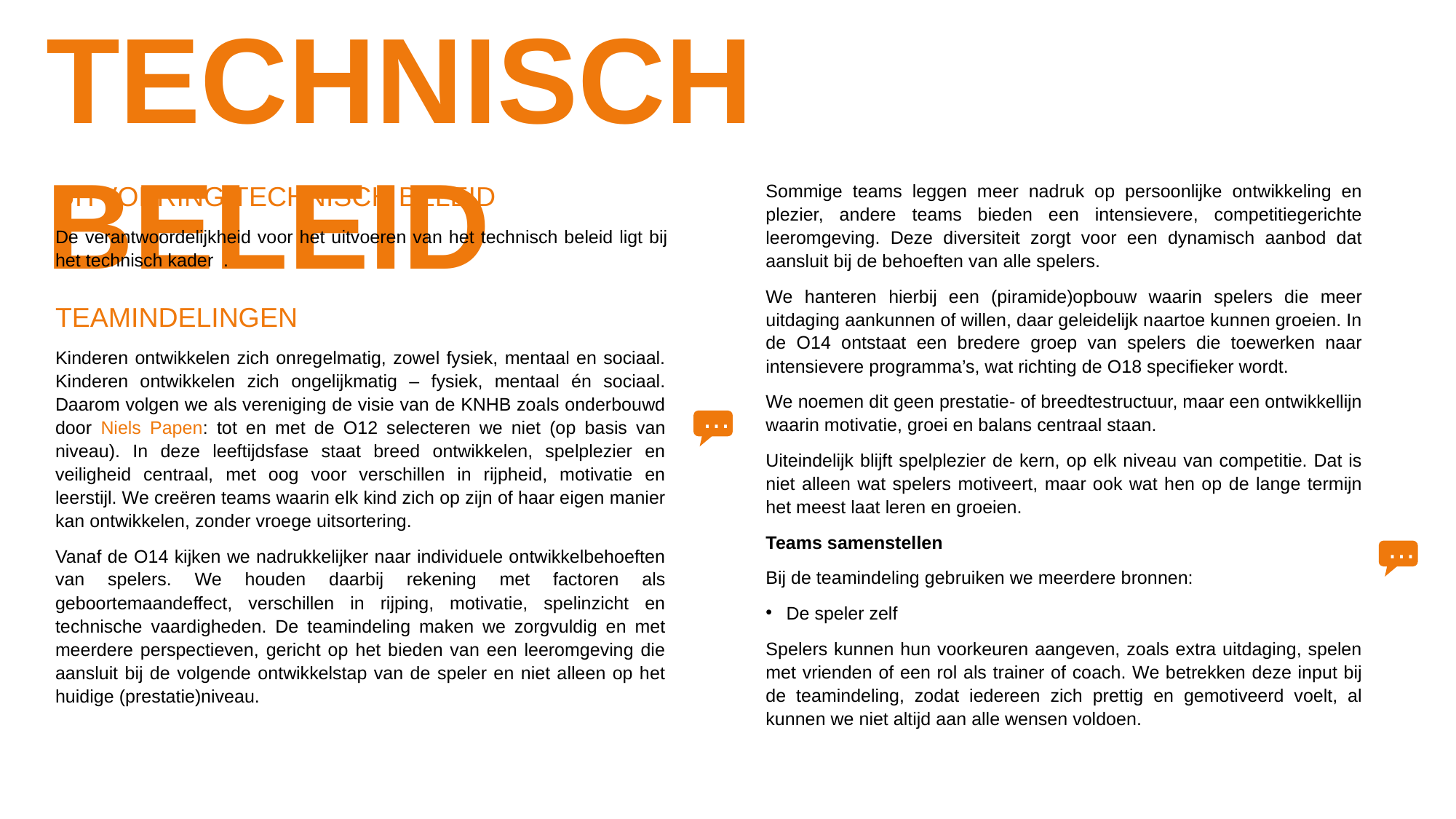

TECHNISCH BELEID
UITVOERING TECHNISCH BELEID
De verantwoordelijkheid voor het uitvoeren van het technisch beleid ligt bij het technisch kader  .
Sommige teams leggen meer nadruk op persoonlijke ontwikkeling en plezier, andere teams bieden een intensievere, competitiegerichte leeromgeving. Deze diversiteit zorgt voor een dynamisch aanbod dat aansluit bij de behoeften van alle spelers.
We hanteren hierbij een (piramide)opbouw waarin spelers die meer uitdaging aankunnen of willen, daar geleidelijk naartoe kunnen groeien. In de O14 ontstaat een bredere groep van spelers die toewerken naar intensievere programma’s, wat richting de O18 specifieker wordt.
We noemen dit geen prestatie- of breedtestructuur, maar een ontwikkellijn waarin motivatie, groei en balans centraal staan.
Uiteindelijk blijft spelplezier de kern, op elk niveau van competitie. Dat is niet alleen wat spelers motiveert, maar ook wat hen op de lange termijn het meest laat leren en groeien.
Teams samenstellen
Bij de teamindeling gebruiken we meerdere bronnen:
De speler zelf
Spelers kunnen hun voorkeuren aangeven, zoals extra uitdaging, spelen met vrienden of een rol als trainer of coach. We betrekken deze input bij de teamindeling, zodat iedereen zich prettig en gemotiveerd voelt, al kunnen we niet altijd aan alle wensen voldoen.

TEAMINDELINGEN
Kinderen ontwikkelen zich onregelmatig, zowel fysiek, mentaal en sociaal. Kinderen ontwikkelen zich ongelijkmatig – fysiek, mentaal én sociaal. Daarom volgen we als vereniging de visie van de KNHB zoals onderbouwd door Niels Papen: tot en met de O12 selecteren we niet (op basis van niveau). In deze leeftijdsfase staat breed ontwikkelen, spelplezier en veiligheid centraal, met oog voor verschillen in rijpheid, motivatie en leerstijl. We creëren teams waarin elk kind zich op zijn of haar eigen manier kan ontwikkelen, zonder vroege uitsortering.
Vanaf de O14 kijken we nadrukkelijker naar individuele ontwikkelbehoeften van spelers. We houden daarbij rekening met factoren als geboortemaandeffect, verschillen in rijping, motivatie, spelinzicht en technische vaardigheden. De teamindeling maken we zorgvuldig en met meerdere perspectieven, gericht op het bieden van een leeromgeving die aansluit bij de volgende ontwikkelstap van de speler en niet alleen op het huidige (prestatie)niveau.
…

…